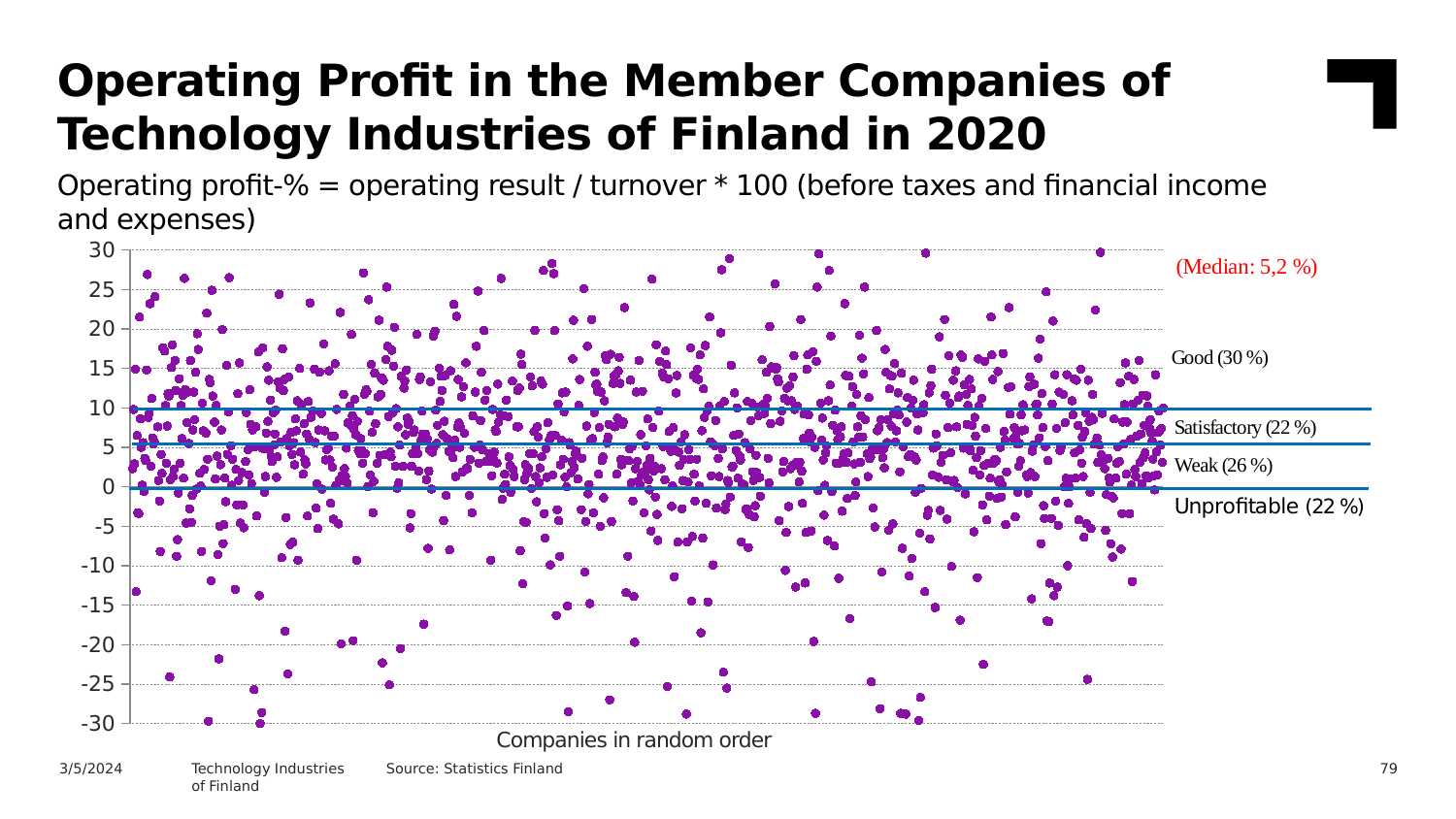

Operating Profit in the Member Companies of Technology Industries of Finland in 2020
Operating profit-% = operating result / turnover * 100 (before taxes and financial income and expenses)

### Chart

| Category | Sarake2 |
|---|---|
Companies in random order
Source: Statistics Finland
3/5/2024
Technology Industries
of Finland
79